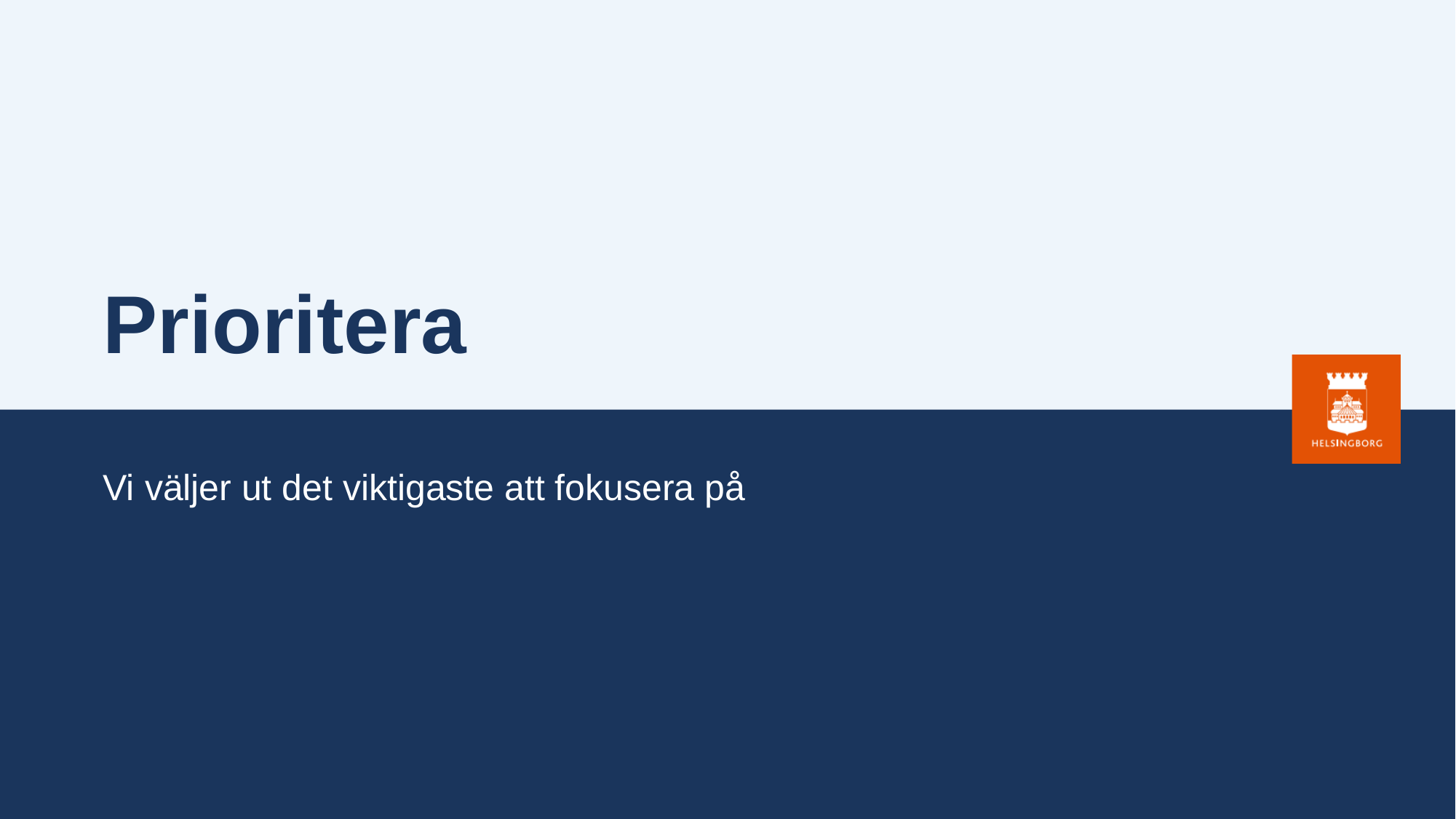

# Prioritera
Vi väljer ut det viktigaste att fokusera på